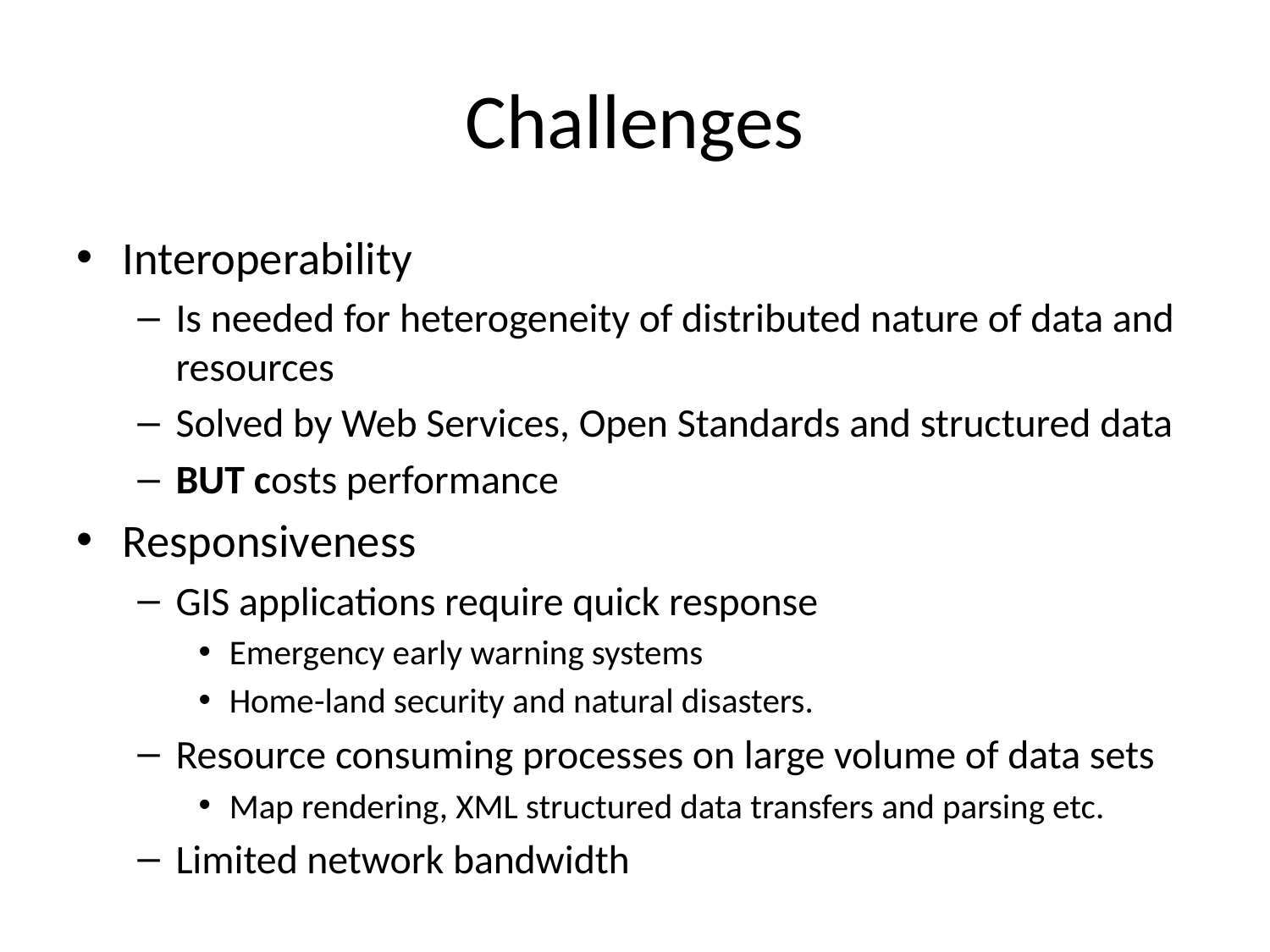

# Challenges
Interoperability
Is needed for heterogeneity of distributed nature of data and resources
Solved by Web Services, Open Standards and structured data
BUT costs performance
Responsiveness
GIS applications require quick response
Emergency early warning systems
Home-land security and natural disasters.
Resource consuming processes on large volume of data sets
Map rendering, XML structured data transfers and parsing etc.
Limited network bandwidth